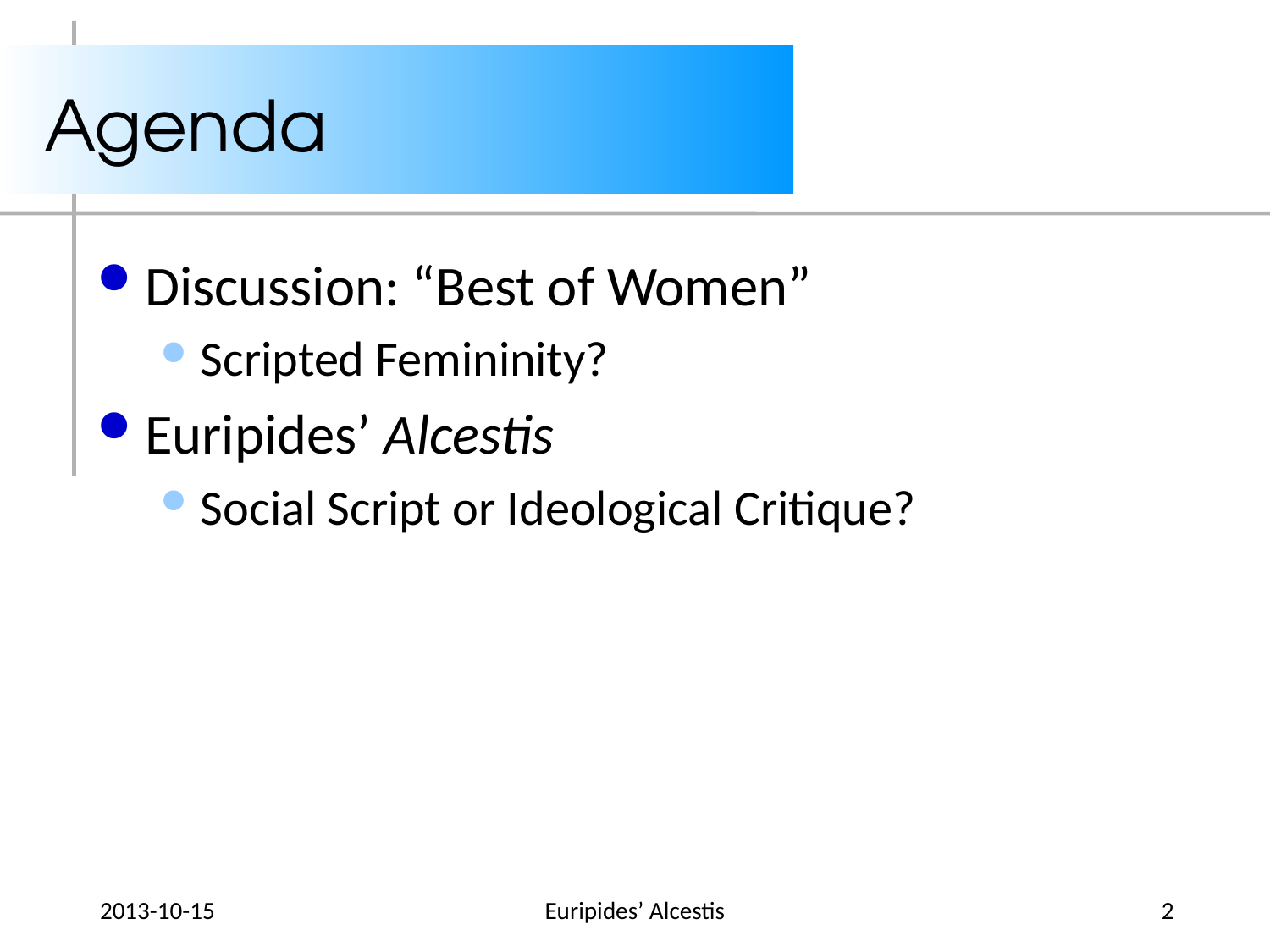

# Agenda
Discussion: “Best of Women”
Scripted Femininity?
Euripides’ Alcestis
Social Script or Ideological Critique?
2013-10-15
Euripides’ Alcestis
2